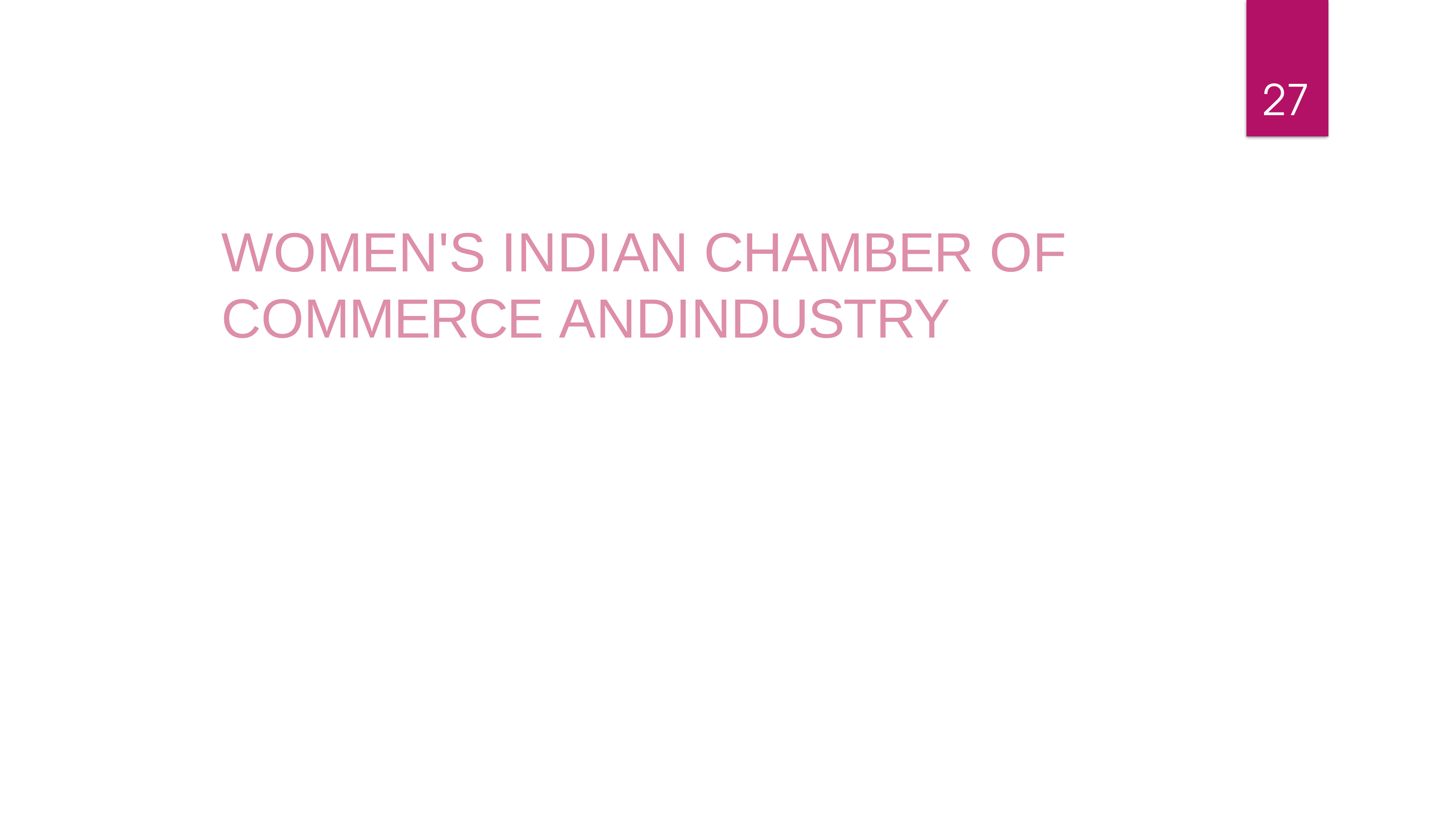

27
WOMEN'S INDIAN CHAMBER OF COMMERCE ANDINDUSTRY